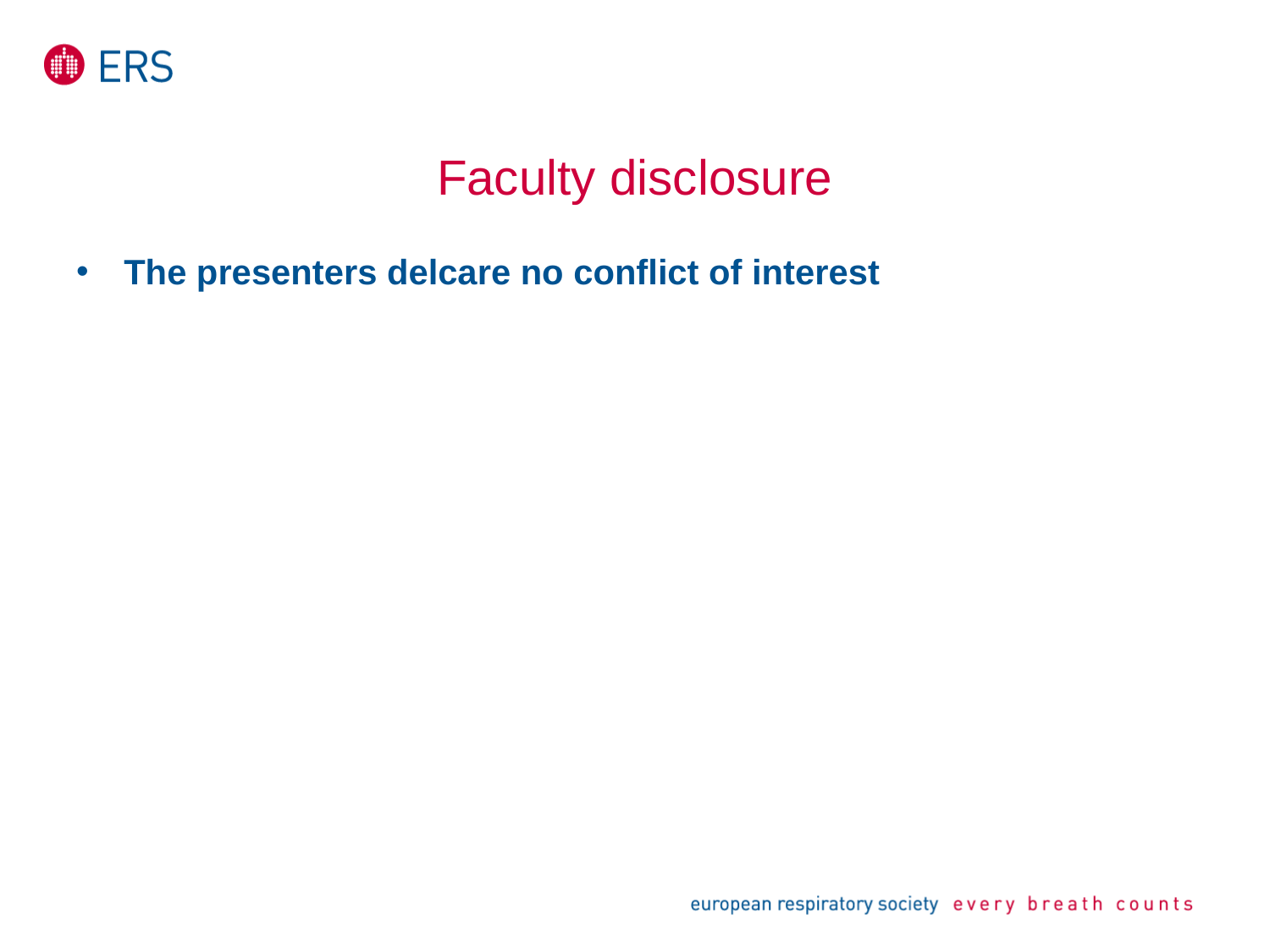

# Faculty disclosure
The presenters delcare no conflict of interest